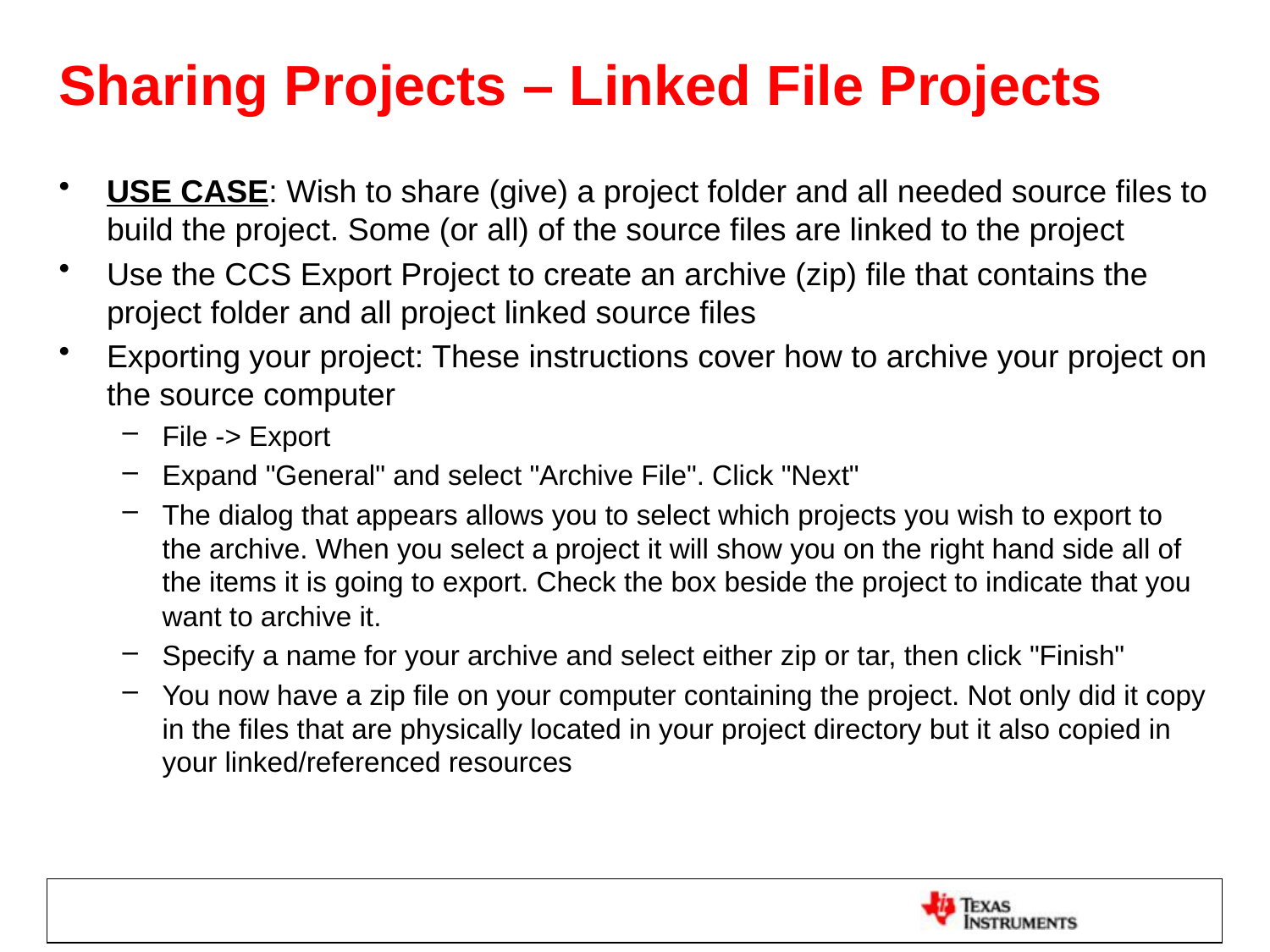

# Sharing Projects – Linked File Projects
USE CASE: Wish to share (give) a project folder and all needed source files to build the project. Some (or all) of the source files are linked to the project
Use the CCS Export Project to create an archive (zip) file that contains the project folder and all project linked source files
Exporting your project: These instructions cover how to archive your project on the source computer
File -> Export
Expand "General" and select "Archive File". Click "Next"
The dialog that appears allows you to select which projects you wish to export to the archive. When you select a project it will show you on the right hand side all of the items it is going to export. Check the box beside the project to indicate that you want to archive it.
Specify a name for your archive and select either zip or tar, then click "Finish"
You now have a zip file on your computer containing the project. Not only did it copy in the files that are physically located in your project directory but it also copied in your linked/referenced resources